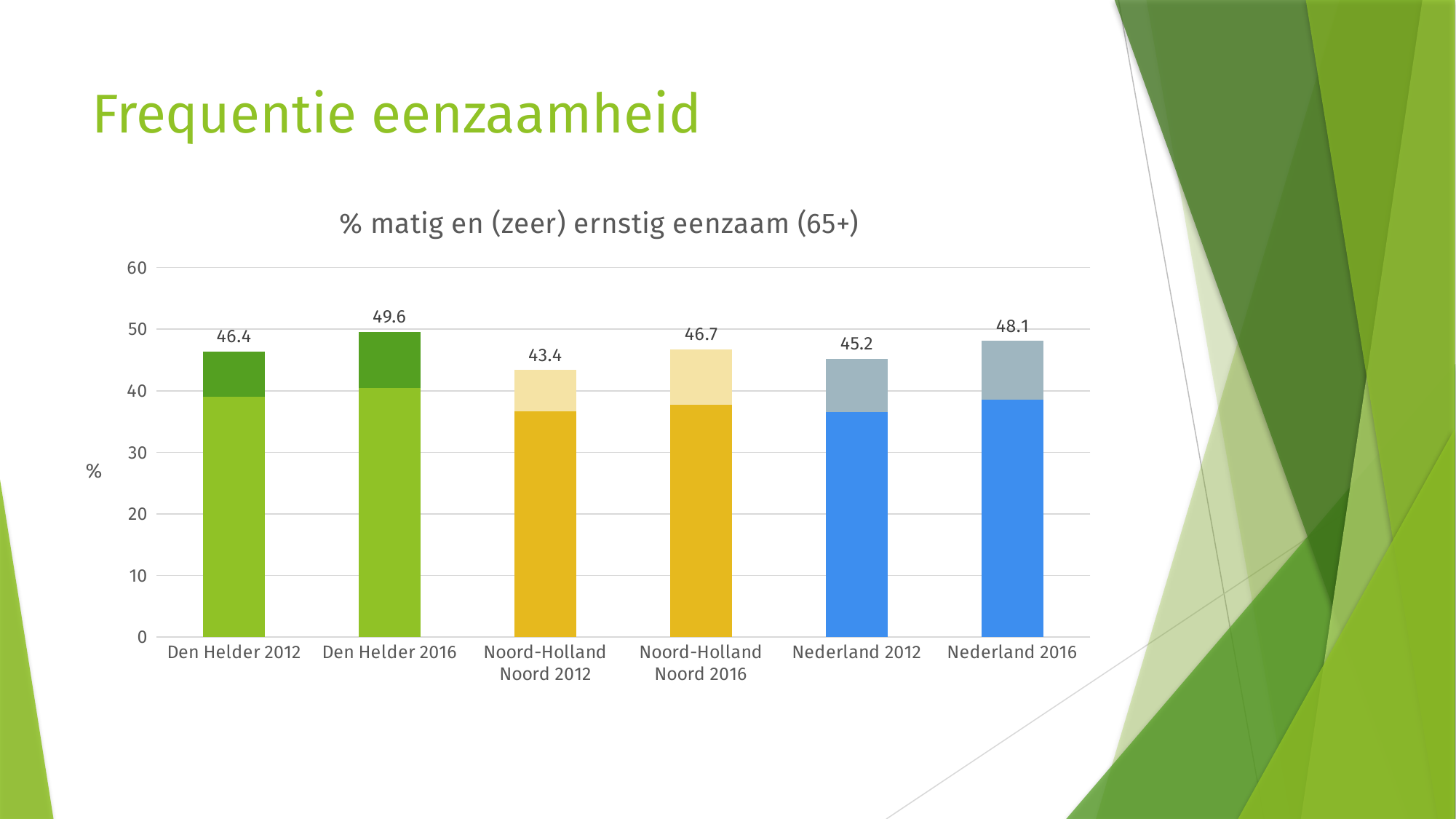

# Frequentie eenzaamheid

### Chart: % matig en (zeer) ernstig eenzaam (65+)

| Category | Matig eenzaam | (Zeer) ernstig eenzaam | . |
|---|---|---|---|
| Den Helder 2012 | 39.0 | 7.4 | 46.4 |
| Den Helder 2016 | 40.4 | 9.200000000000001 | 49.60000000000001 |
| Noord-Holland Noord 2012 | 36.7 | 6.7 | 43.40000000000001 |
| Noord-Holland Noord 2016 | 37.7 | 9.0 | 46.7 |
| Nederland 2012 | 36.5 | 8.700000000000001 | 45.2 |
| Nederland 2016 | 38.6 | 9.5 | 48.1 |